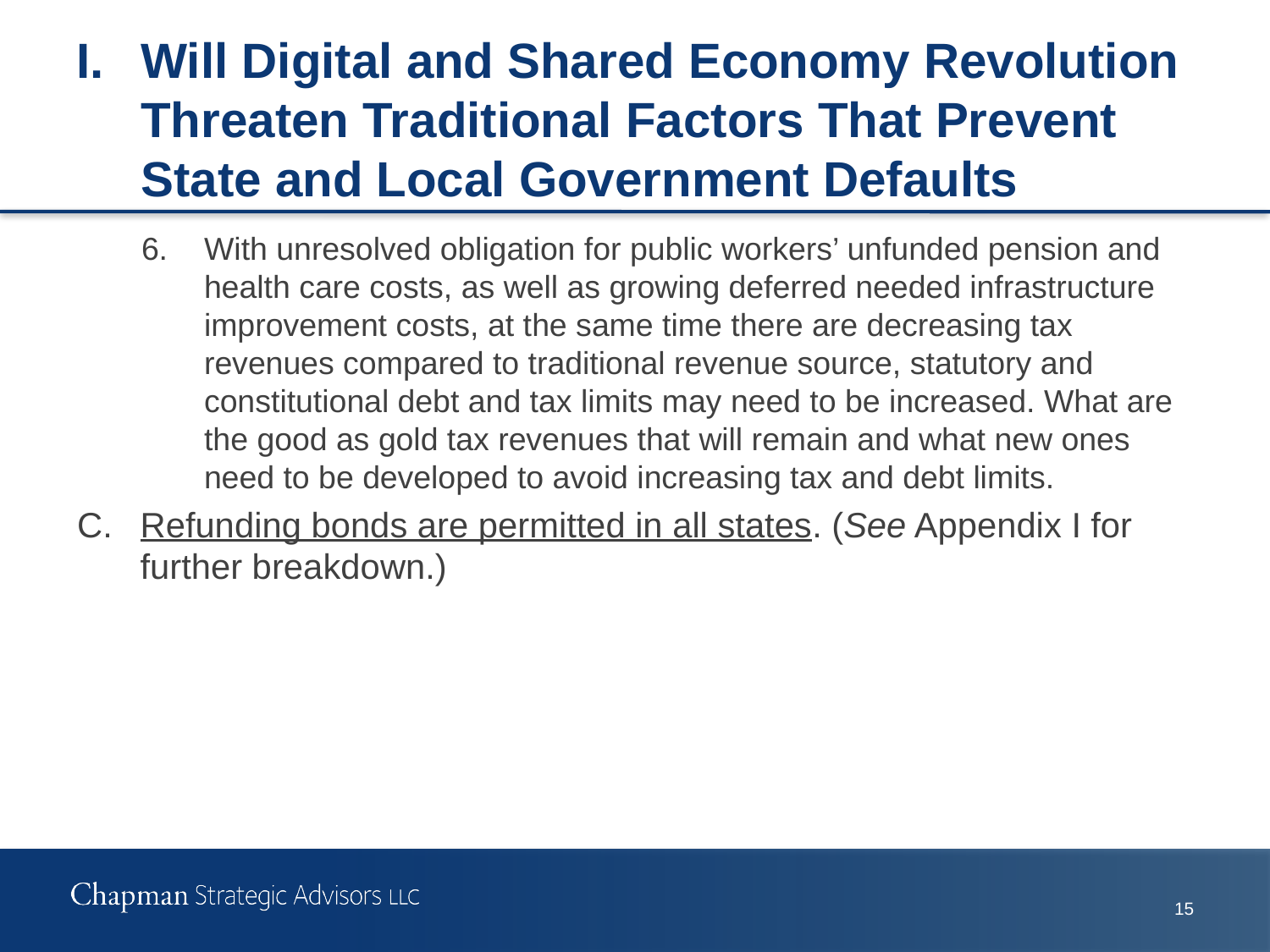

# I.	Will Digital and Shared Economy Revolution Threaten Traditional Factors That Prevent State and Local Government Defaults
6.	With unresolved obligation for public workers’ unfunded pension and health care costs, as well as growing deferred needed infrastructure improvement costs, at the same time there are decreasing tax revenues compared to traditional revenue source, statutory and constitutional debt and tax limits may need to be increased. What are the good as gold tax revenues that will remain and what new ones need to be developed to avoid increasing tax and debt limits.
C.	Refunding bonds are permitted in all states. (See Appendix I for further breakdown.)
15